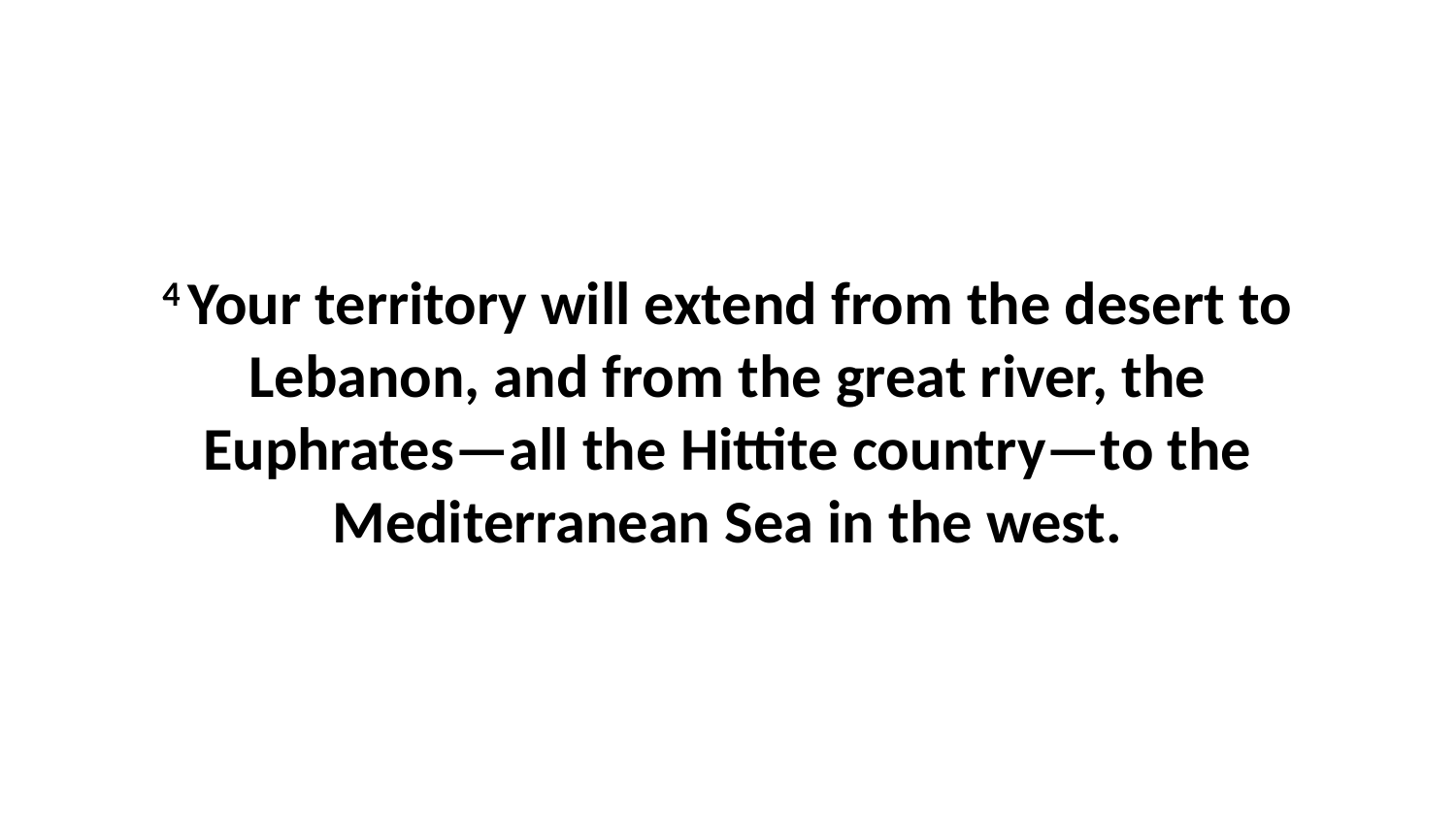

4 Your territory will extend from the desert to Lebanon, and from the great river, the Euphrates—all the Hittite country—to the Mediterranean Sea in the west.